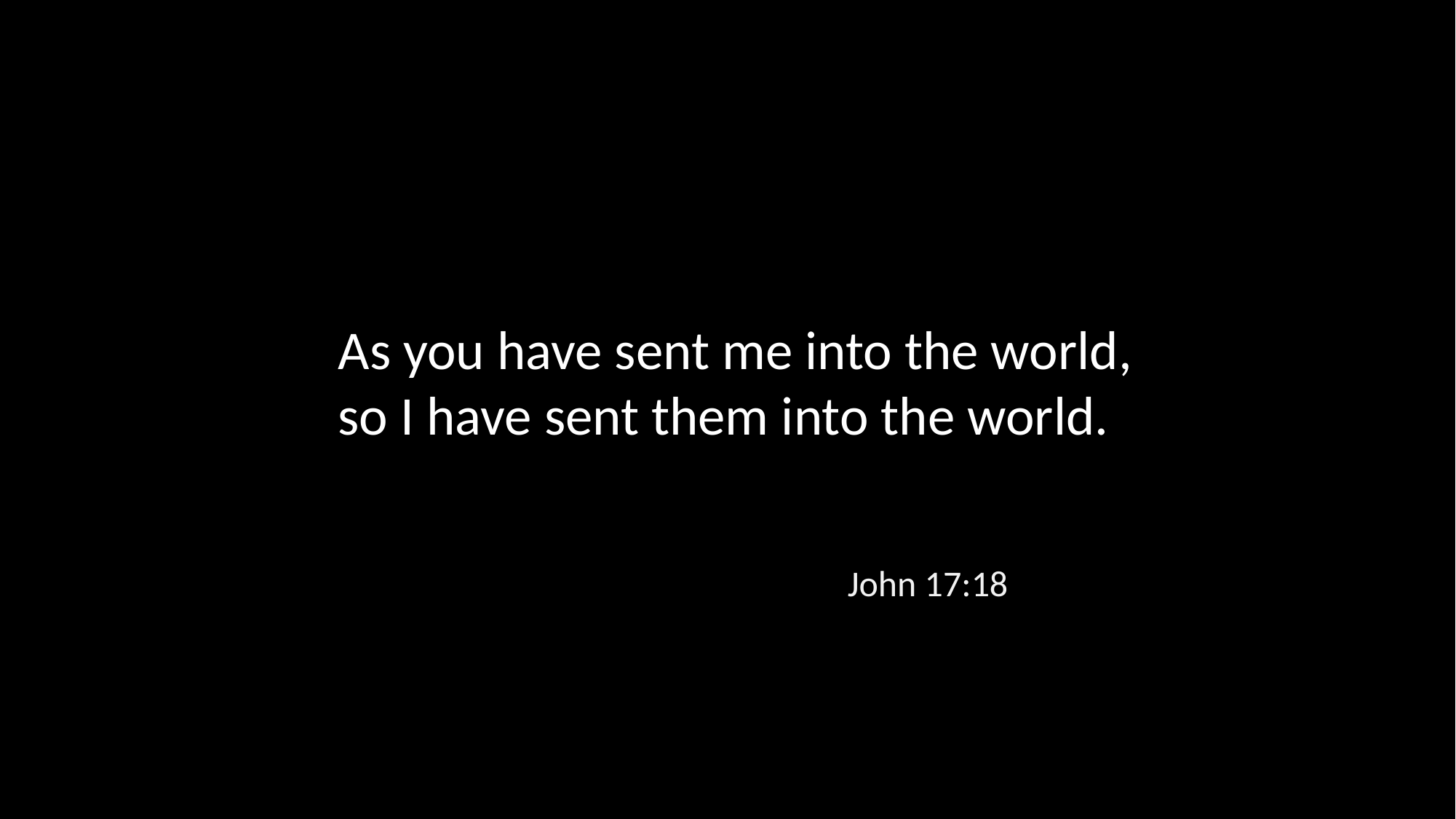

As you have sent me into the world, so I have sent them into the world.
John 17:18